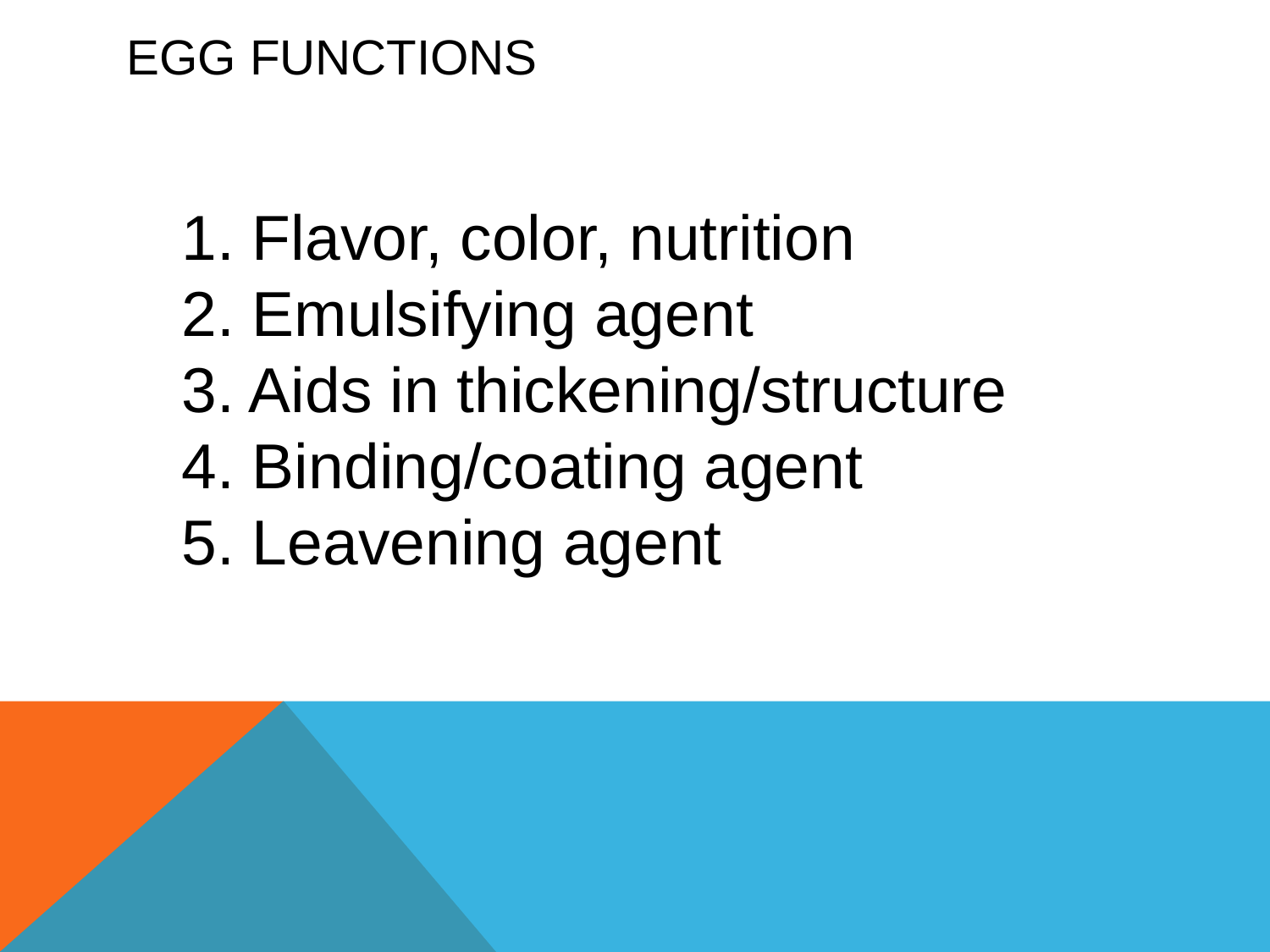

# Egg Functions

1. Flavor, color, nutrition
2. Emulsifying agent
3. Aids in thickening/structure
4. Binding/coating agent
5. Leavening agent